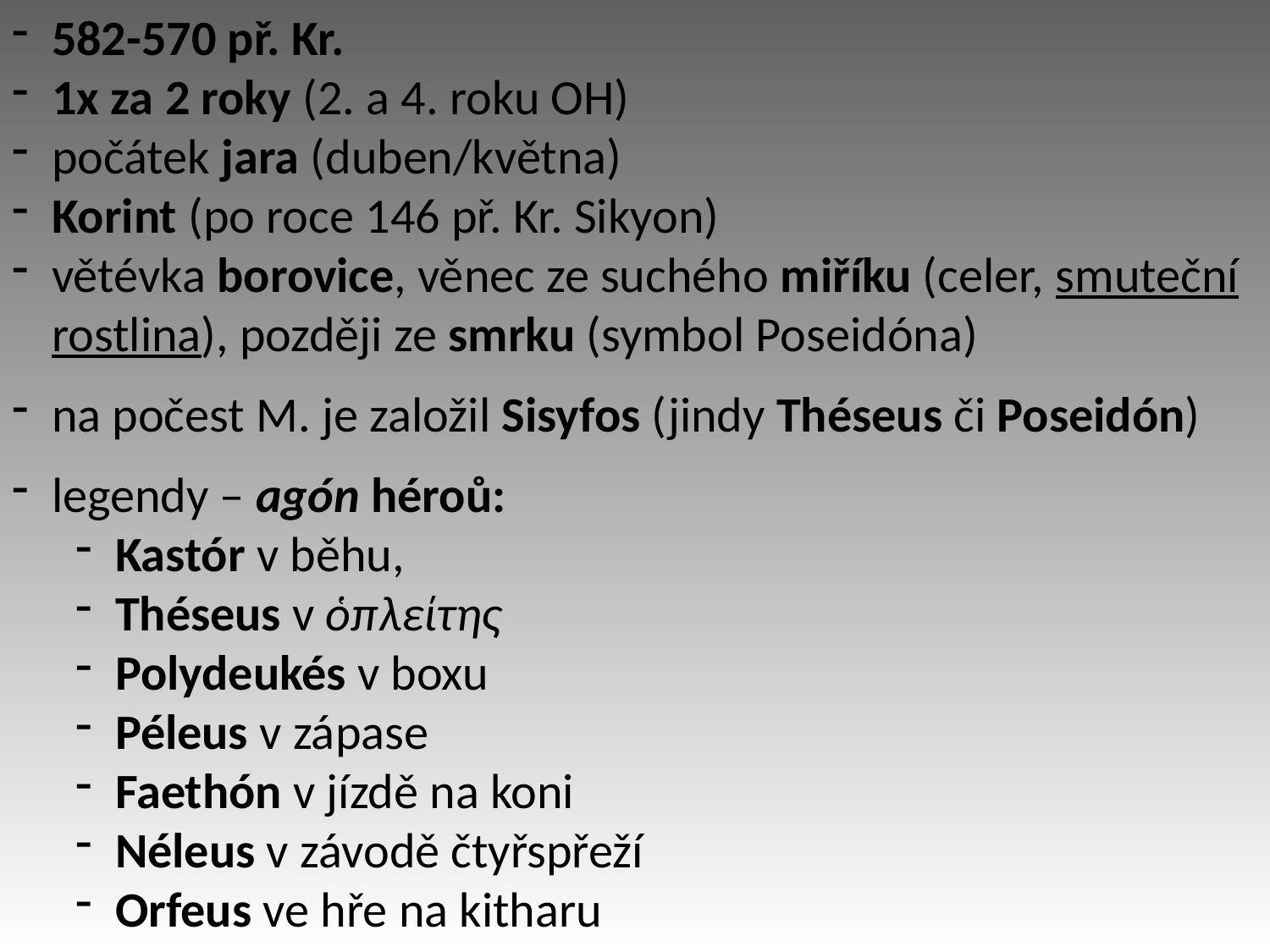

582-570 př. Kr.
1x za 2 roky (2. a 4. roku OH)
počátek jara (duben/května)
Korint (po roce 146 př. Kr. Sikyon)
větévka borovice, věnec ze suchého miříku (celer, smuteční rostlina), později ze smrku (symbol Poseidóna)

na počest M. je založil Sisyfos (jindy Théseus či Poseidón)

legendy – agón héroů:
Kastór v běhu,
Théseus v ὁπλείτης
Polydeukés v boxu
Péleus v zápase
Faethón v jízdě na koni
Néleus v závodě čtyřspřeží
Orfeus ve hře na kitharu